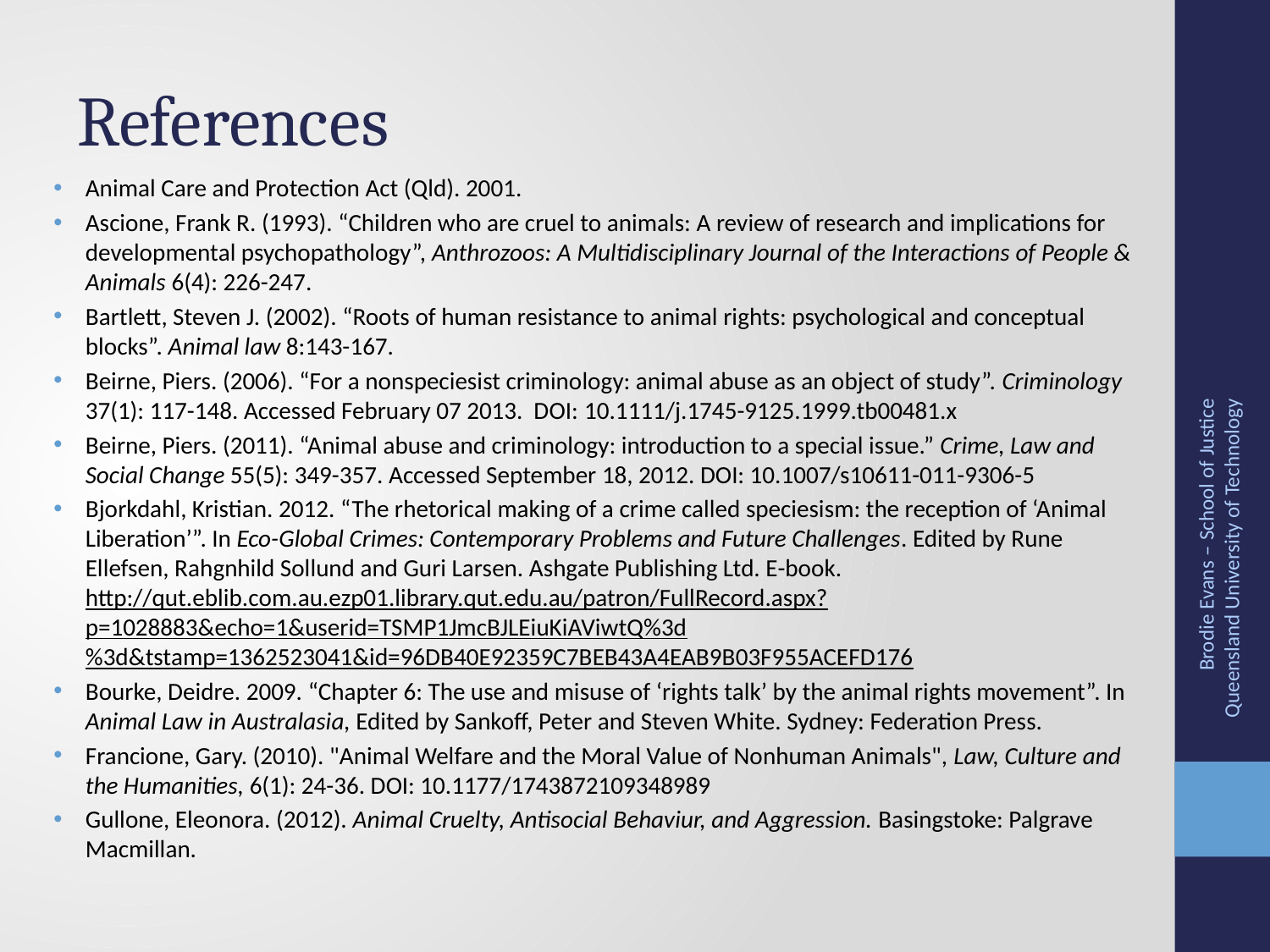

# References
Animal Care and Protection Act (Qld). 2001.
Ascione, Frank R. (1993). “Children who are cruel to animals: A review of research and implications for developmental psychopathology”, Anthrozoos: A Multidisciplinary Journal of the Interactions of People & Animals 6(4): 226-247.
Bartlett, Steven J. (2002). “Roots of human resistance to animal rights: psychological and conceptual blocks”. Animal law 8:143-167.
Beirne, Piers. (2006). “For a nonspeciesist criminology: animal abuse as an object of study”. Criminology 37(1): 117-148. Accessed February 07 2013.  DOI: 10.1111/j.1745-9125.1999.tb00481.x
Beirne, Piers. (2011). “Animal abuse and criminology: introduction to a special issue.” Crime, Law and Social Change 55(5): 349-357. Accessed September 18, 2012. DOI: 10.1007/s10611-011-9306-5
Bjorkdahl, Kristian. 2012. “The rhetorical making of a crime called speciesism: the reception of ‘Animal Liberation’”. In Eco-Global Crimes: Contemporary Problems and Future Challenges. Edited by Rune Ellefsen, Rahgnhild Sollund and Guri Larsen. Ashgate Publishing Ltd. E-book. http://qut.eblib.com.au.ezp01.library.qut.edu.au/patron/FullRecord.aspx?p=1028883&echo=1&userid=TSMP1JmcBJLEiuKiAViwtQ%3d%3d&tstamp=1362523041&id=96DB40E92359C7BEB43A4EAB9B03F955ACEFD176
Bourke, Deidre. 2009. “Chapter 6: The use and misuse of ‘rights talk’ by the animal rights movement”. In Animal Law in Australasia, Edited by Sankoff, Peter and Steven White. Sydney: Federation Press.
Francione, Gary. (2010). "Animal Welfare and the Moral Value of Nonhuman Animals", Law, Culture and the Humanities, 6(1): 24-36. DOI: 10.1177/1743872109348989
Gullone, Eleonora. (2012). Animal Cruelty, Antisocial Behaviur, and Aggression. Basingstoke: Palgrave Macmillan.

Brodie Evans – School of Justice Queensland University of Technology